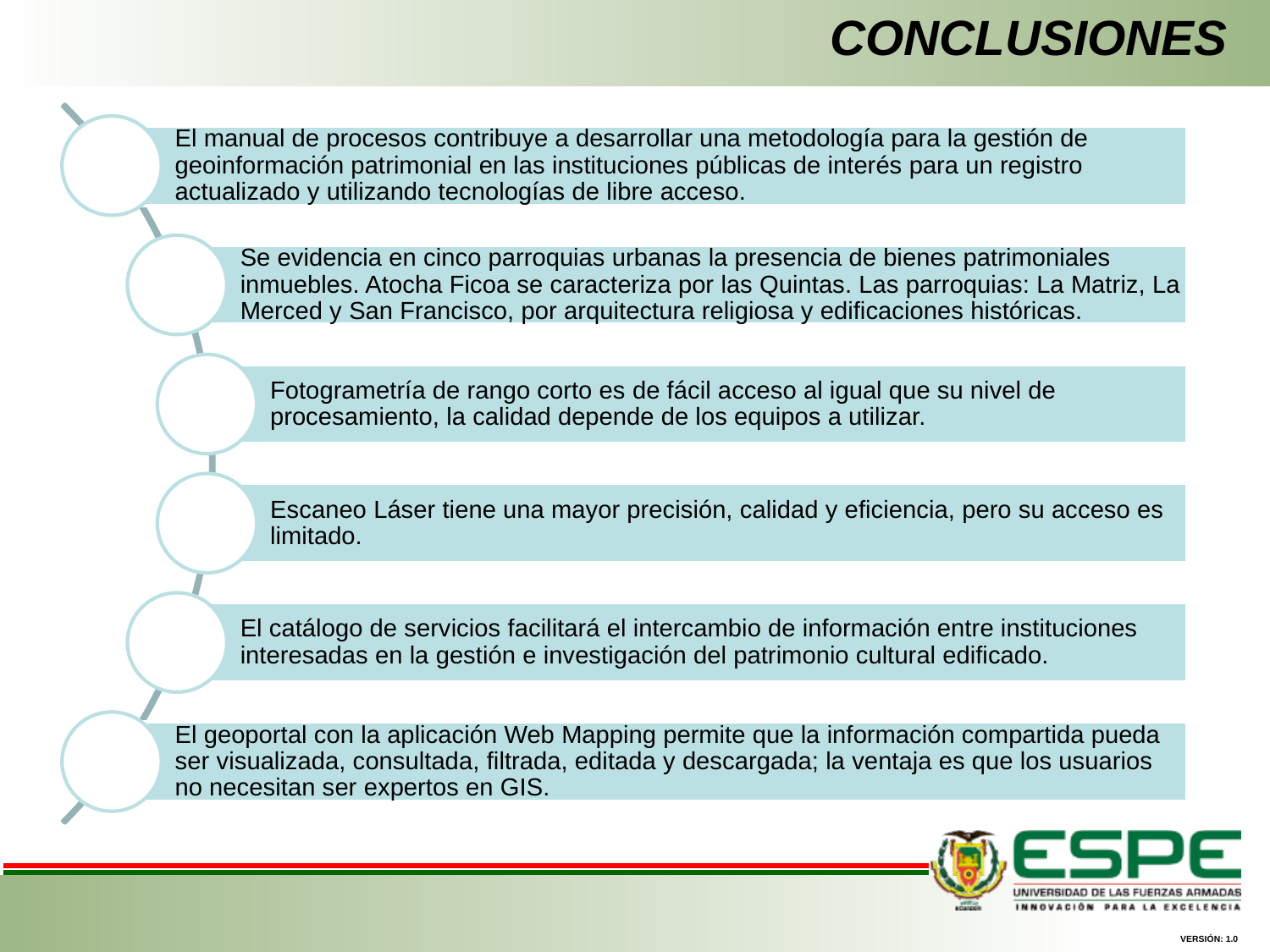

# CONCLUSIONES
El manual de procesos contribuye a desarrollar una metodología para la gestión de geoinformación patrimonial en las instituciones públicas de interés para un registro actualizado y utilizando tecnologías de libre acceso.
Se evidencia en cinco parroquias urbanas la presencia de bienes patrimoniales inmuebles. Atocha Ficoa se caracteriza por las Quintas. Las parroquias: La Matriz, La Merced y San Francisco, por arquitectura religiosa y edificaciones históricas.
Fotogrametría de rango corto es de fácil acceso al igual que su nivel de procesamiento, la calidad depende de los equipos a utilizar.
Escaneo Láser tiene una mayor precisión, calidad y eficiencia, pero su acceso es limitado.
El catálogo de servicios facilitará el intercambio de información entre instituciones interesadas en la gestión e investigación del patrimonio cultural edificado.
El geoportal con la aplicación Web Mapping permite que la información compartida pueda ser visualizada, consultada, filtrada, editada y descargada; la ventaja es que los usuarios no necesitan ser expertos en GIS.
VERSIÓN: 1.0